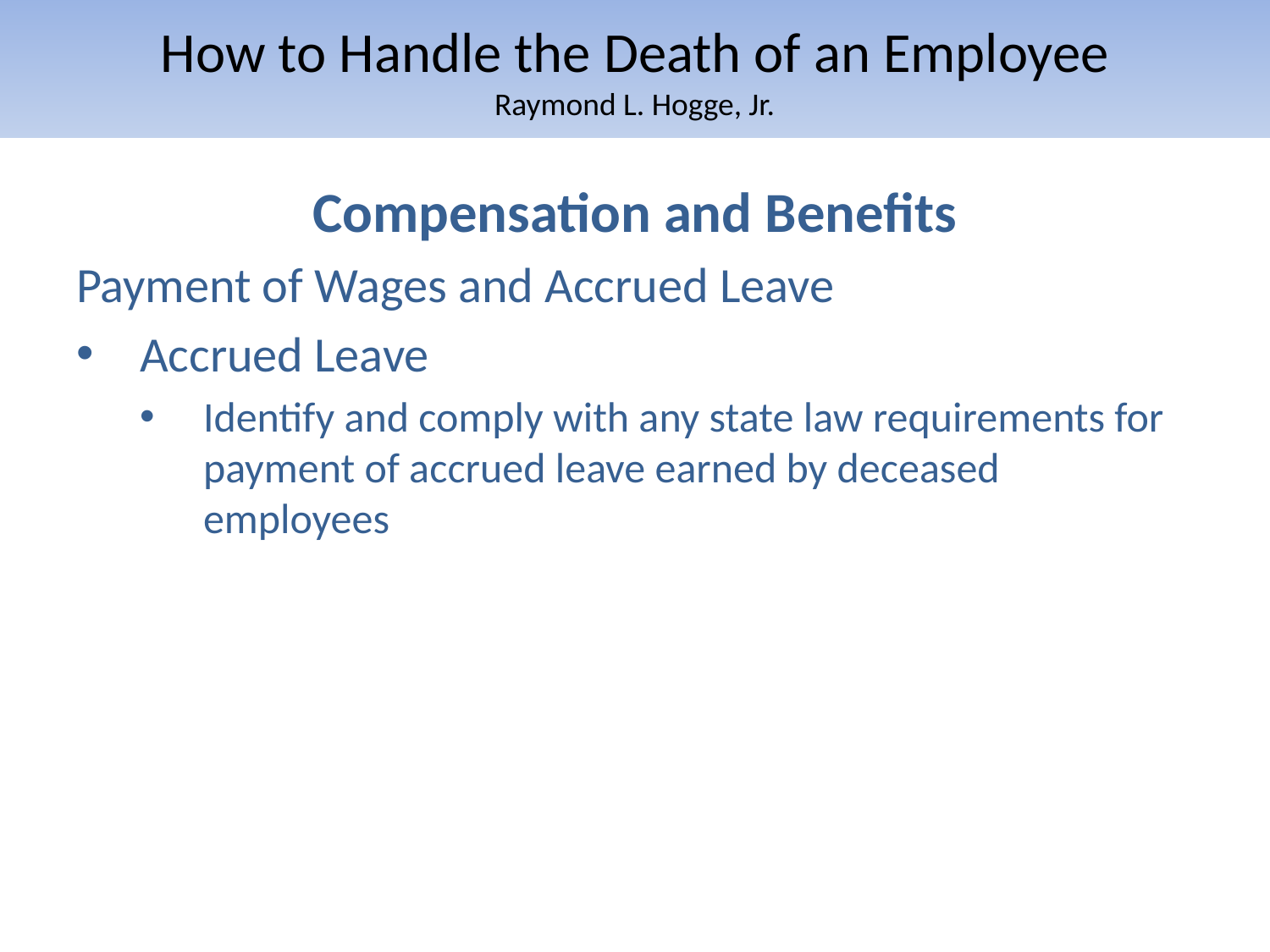

# How to Handle the Death of an Employee Raymond L. Hogge, Jr.
Compensation and Benefits
Payment of Wages and Accrued Leave
Accrued Leave
Identify and comply with any state law requirements for payment of accrued leave earned by deceased employees